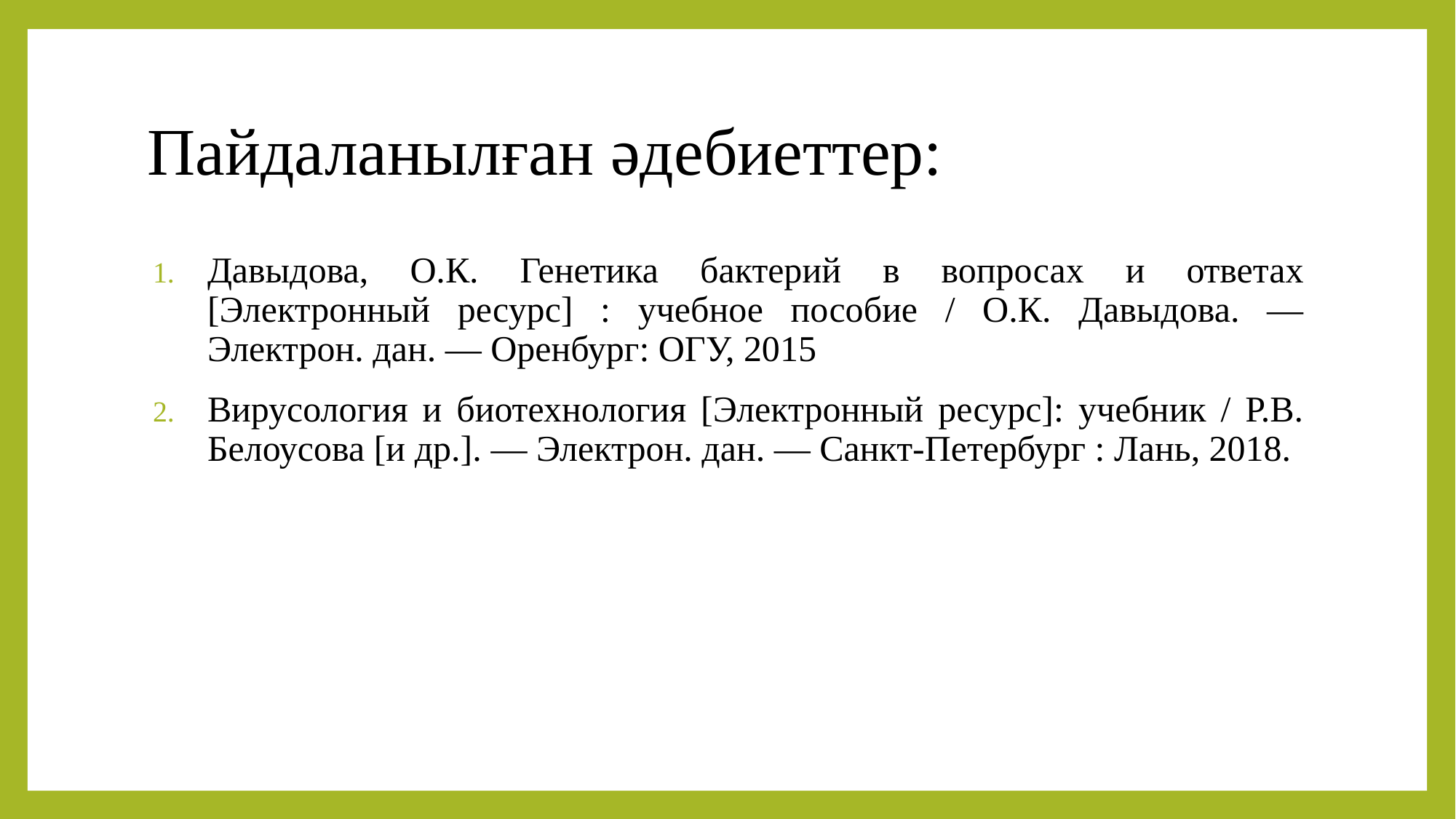

# Пайдаланылған әдебиеттер:
Давыдова, О.К. Генетика бактерий в вопросах и ответах [Электронный ресурс] : учебное пособие / О.К. Давыдова. — Электрон. дан. — Оренбург: ОГУ, 2015
Вирусология и биотехнология [Электронный ресурс]: учебник / Р.В. Белоусова [и др.]. — Электрон. дан. — Санкт-Петербург : Лань, 2018.